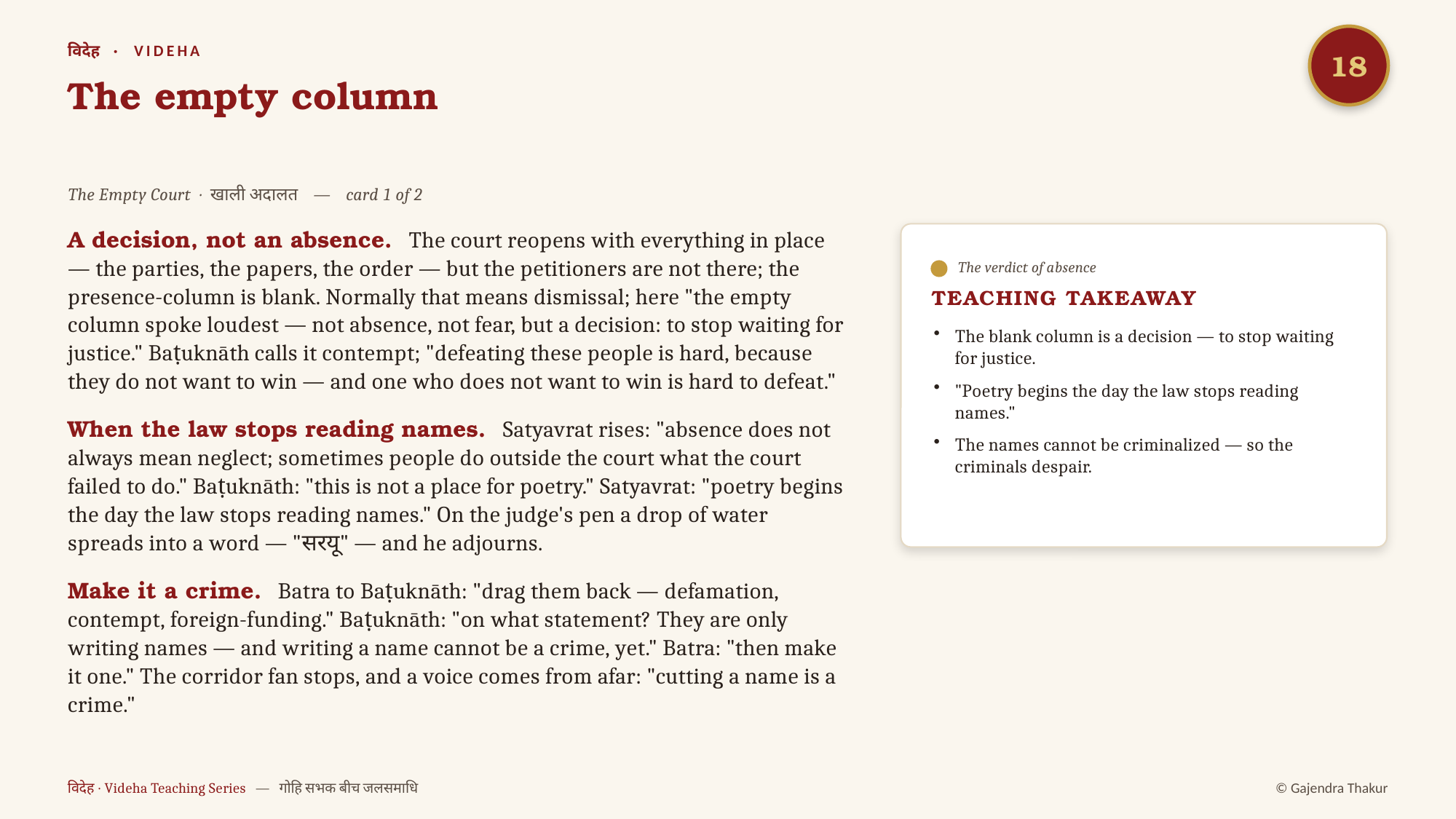

18
विदेह  ·  VIDEHA
The empty column
The Empty Court  ·  खाली अदालत    —    card 1 of 2
A decision, not an absence.  The court reopens with everything in place — the parties, the papers, the order — but the petitioners are not there; the presence-column is blank. Normally that means dismissal; here "the empty column spoke loudest — not absence, not fear, but a decision: to stop waiting for justice." Baṭuknāth calls it contempt; "defeating these people is hard, because they do not want to win — and one who does not want to win is hard to defeat."
When the law stops reading names.  Satyavrat rises: "absence does not always mean neglect; sometimes people do outside the court what the court failed to do." Baṭuknāth: "this is not a place for poetry." Satyavrat: "poetry begins the day the law stops reading names." On the judge's pen a drop of water spreads into a word — "सरयू" — and he adjourns.
Make it a crime.  Batra to Baṭuknāth: "drag them back — defamation, contempt, foreign-funding." Baṭuknāth: "on what statement? They are only writing names — and writing a name cannot be a crime, yet." Batra: "then make it one." The corridor fan stops, and a voice comes from afar: "cutting a name is a crime."

The verdict of absence

TEACHING TAKEAWAY
The blank column is a decision — to stop waiting for justice.
"Poetry begins the day the law stops reading names."
The names cannot be criminalized — so the criminals despair.
विदेह · Videha Teaching Series   —   गोहि सभक बीच जलसमाधि
© Gajendra Thakur